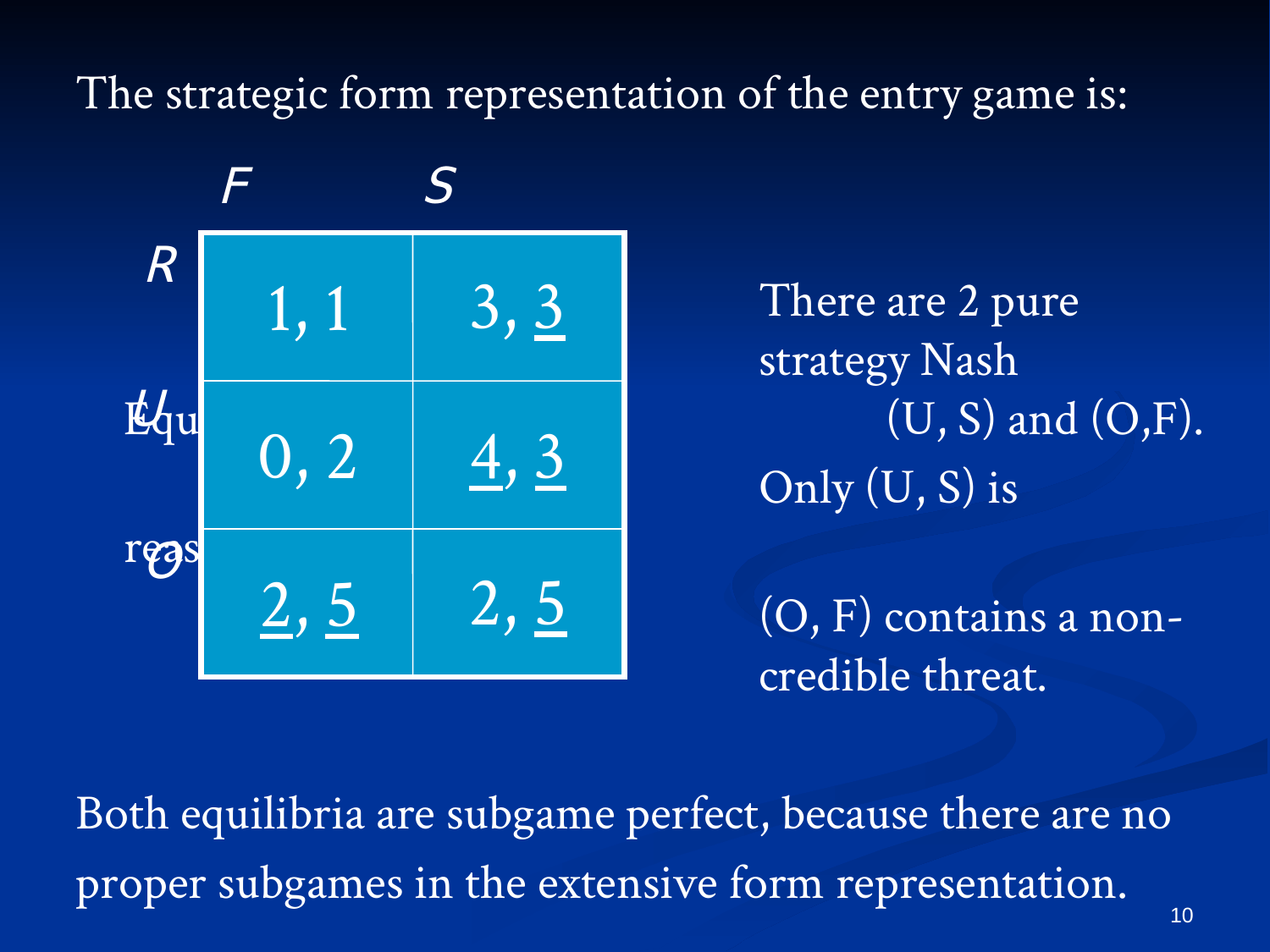

The strategic form representation of the entry game is:

					    	There are 2 pure 						strategy Nash Equilibria 					(U, S) and (O,F).
						Only (U, S) is reasonable.
						(O, F) contains a non-					credible threat.

Both equilibria are subgame perfect, because there are no
proper subgames in the extensive form representation.
 F	      S
   R

  U

3, 3
 1, 1

0, 2
4, 3
   O

2, 5
 2, 5

10